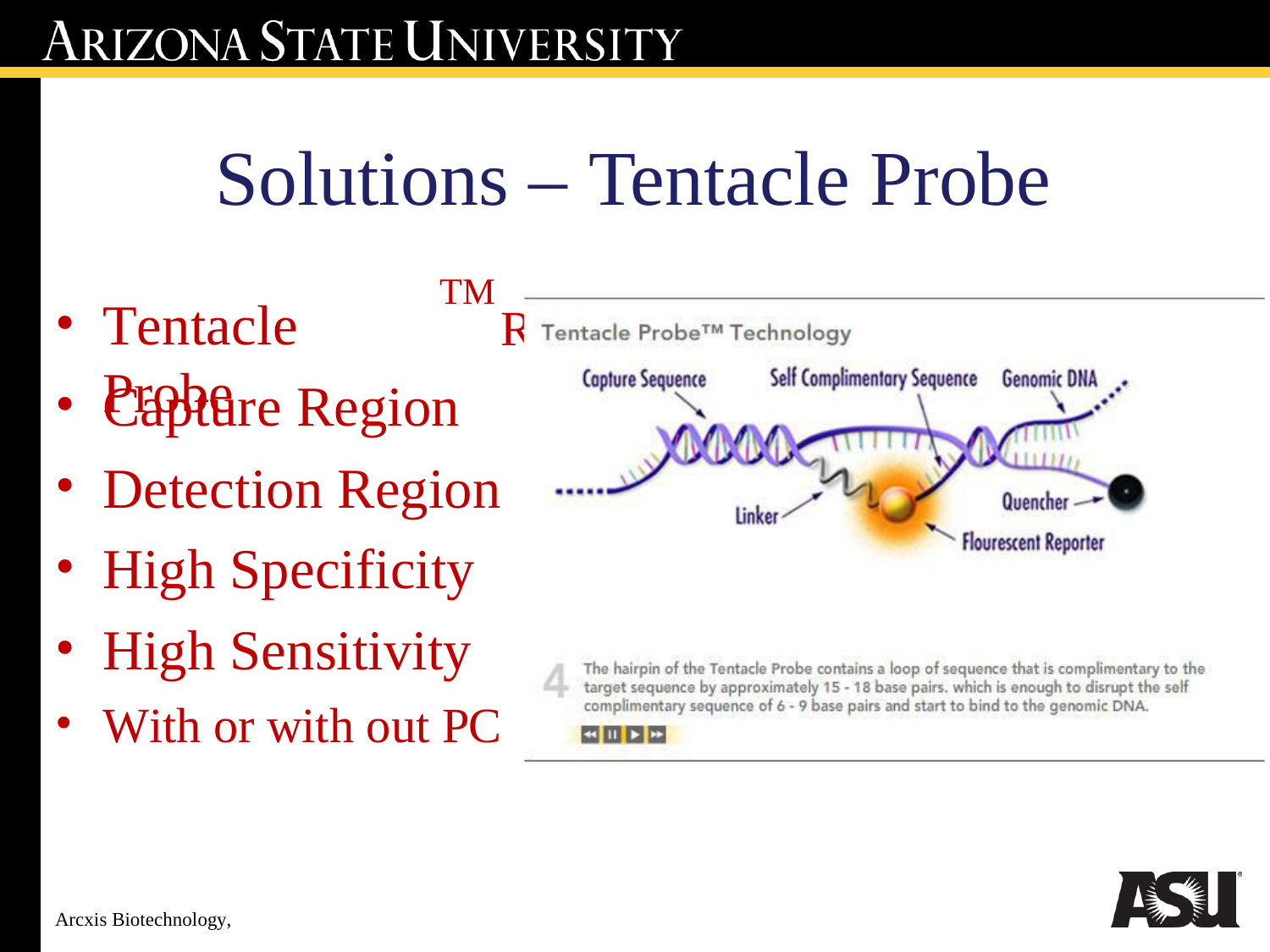

Solutions –	Tentacle Probe
TM
Tentacle Probe
R

Capture Region
Detection Region
High Specificity
High Sensitivity
With or with out PC
Arcxis Biotechnology,